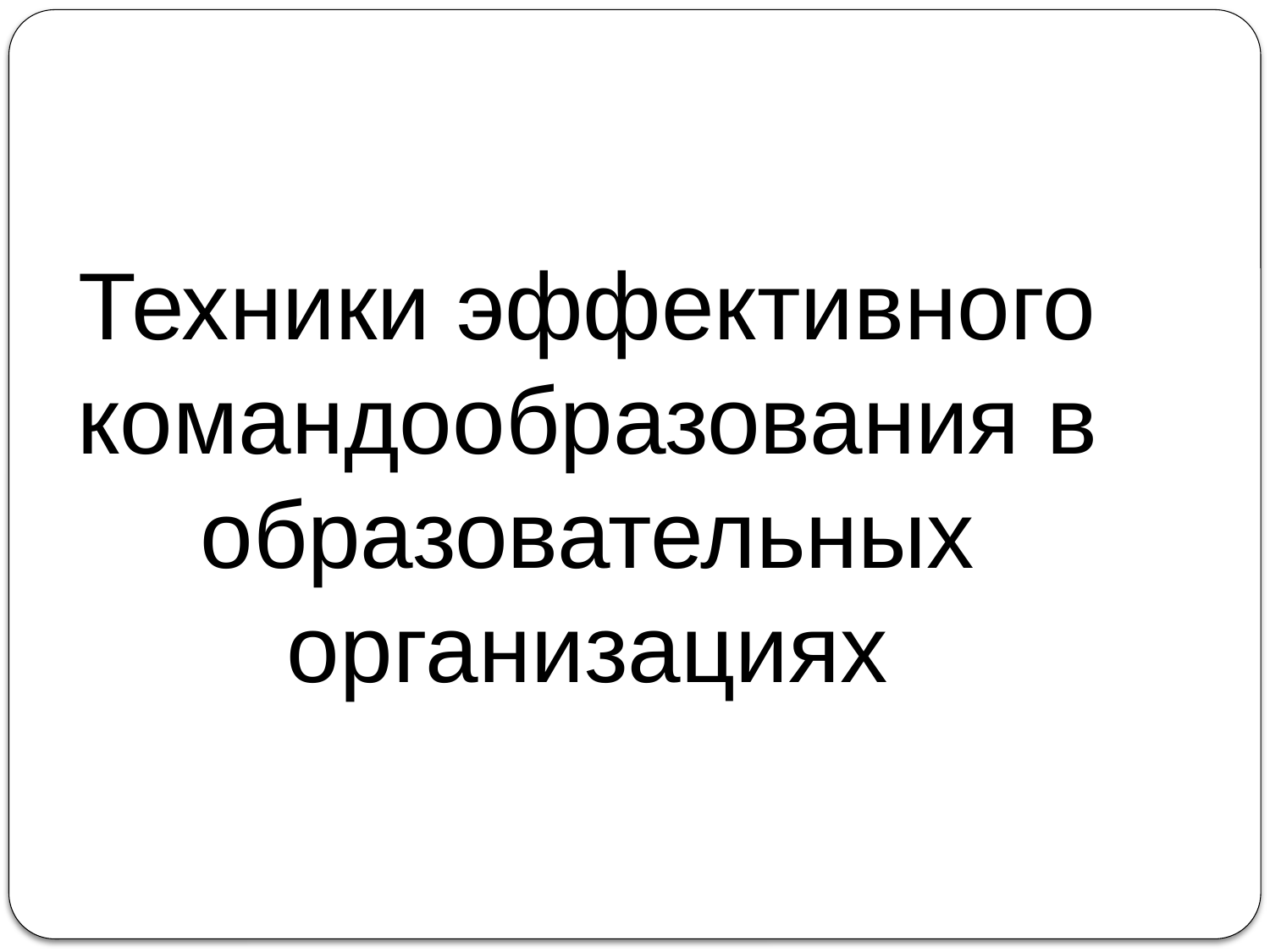

#
Техники эффективного командообразования в образовательных организациях